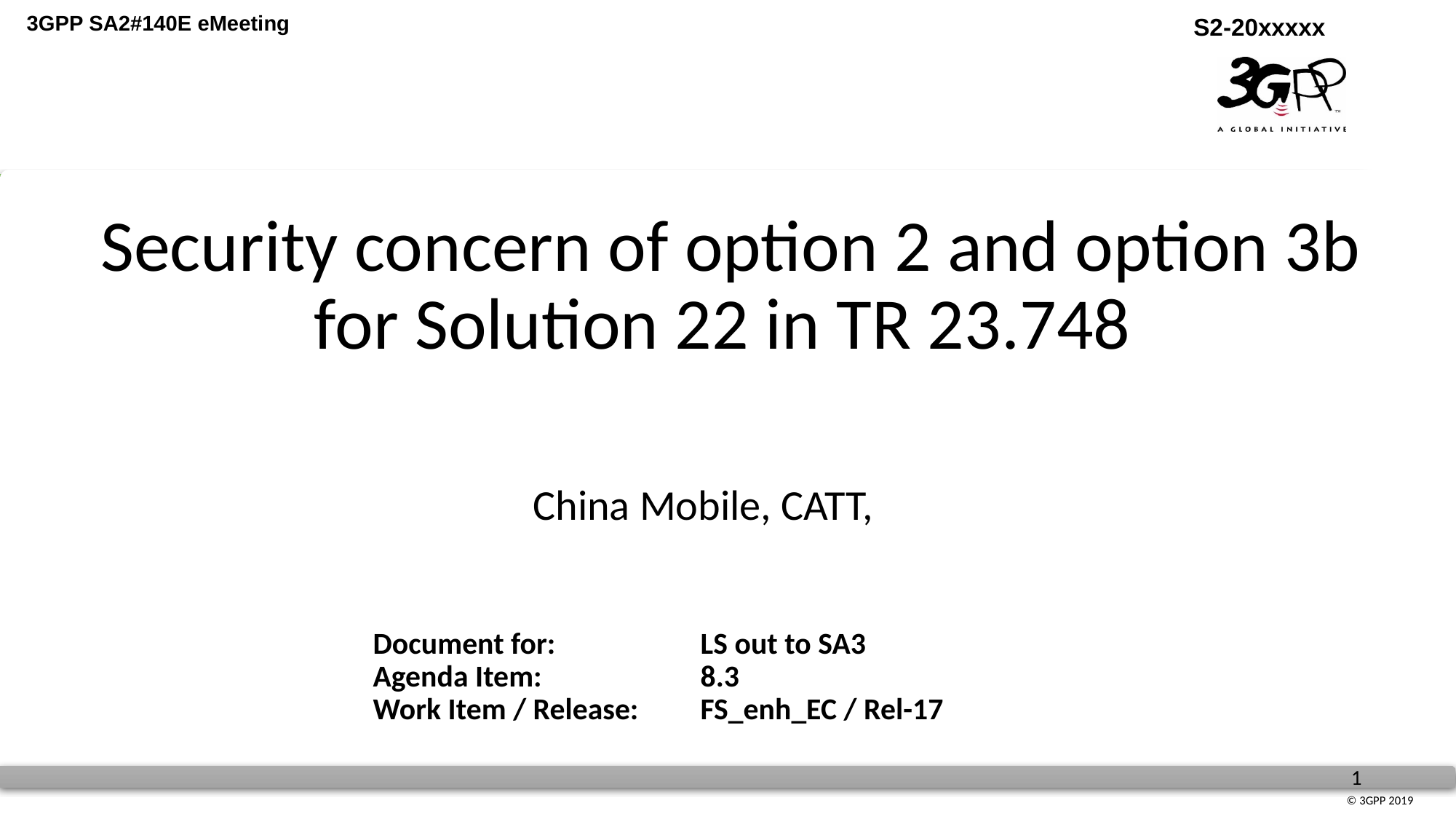

# Security concern of option 2 and option 3b for Solution 22 in TR 23.748
China Mobile, CATT,

Document for:		LS out to SA3
Agenda Item:		8.3
Work Item / Release:	FS_enh_EC / Rel-17